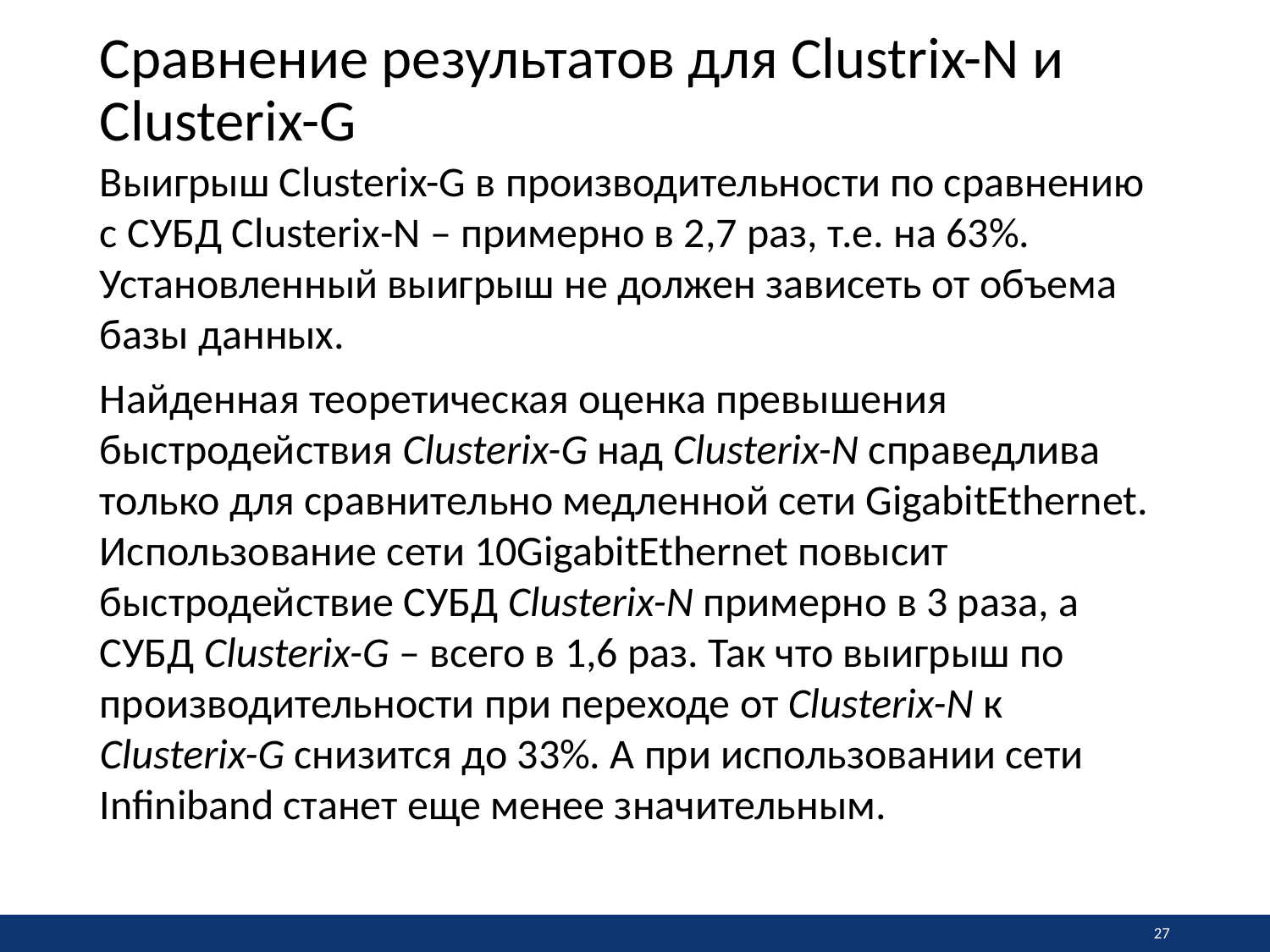

Сравнение результатов для Clustrix-N и Clusterix-G
Выигрыш Clusterix-G в производительности по сравнению с СУБД Сlusterix-N – примерно в 2,7 раз, т.е. на 63%. Установленный выигрыш не должен зависеть от объема базы данных.
Найденная теоретическая оценка превышения быстродействия Сlusterix-G над Сlusterix-N справедлива только для сравнительно медленной сети GigabitEthernet. Использование сети 10GigabitEthernet повысит быстродействие СУБД Сlusterix-N примерно в 3 раза, а СУБД Сlusterix-G – всего в 1,6 раз. Так что выигрыш по производительности при переходе от Сlusterix-N к Сlusterix-G снизится до 33%. А при использовании сети Infiniband станет еще менее значительным.
27